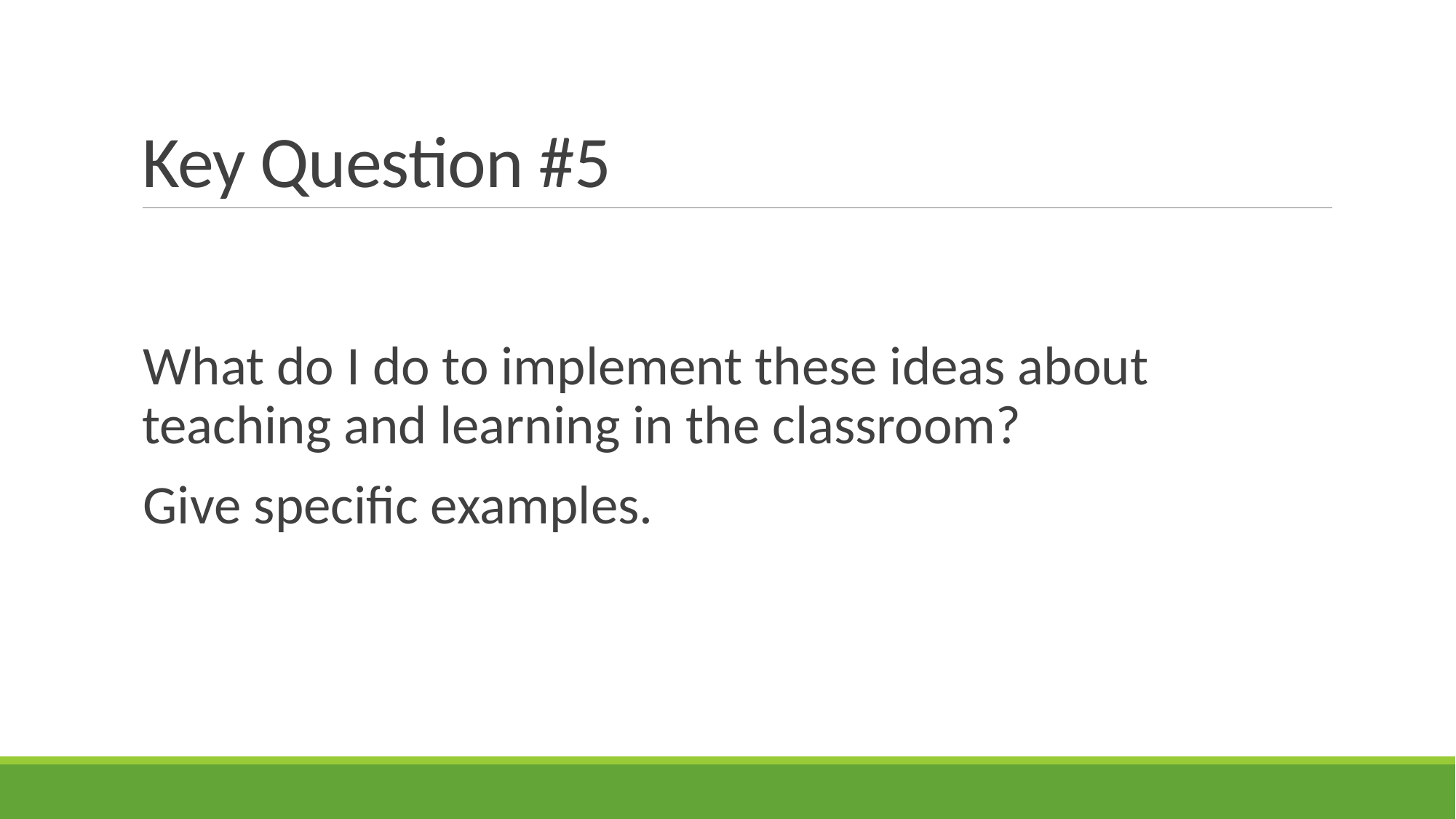

# Key Question #5

What do I do to implement these ideas about teaching and learning in the classroom?
Give specific examples.